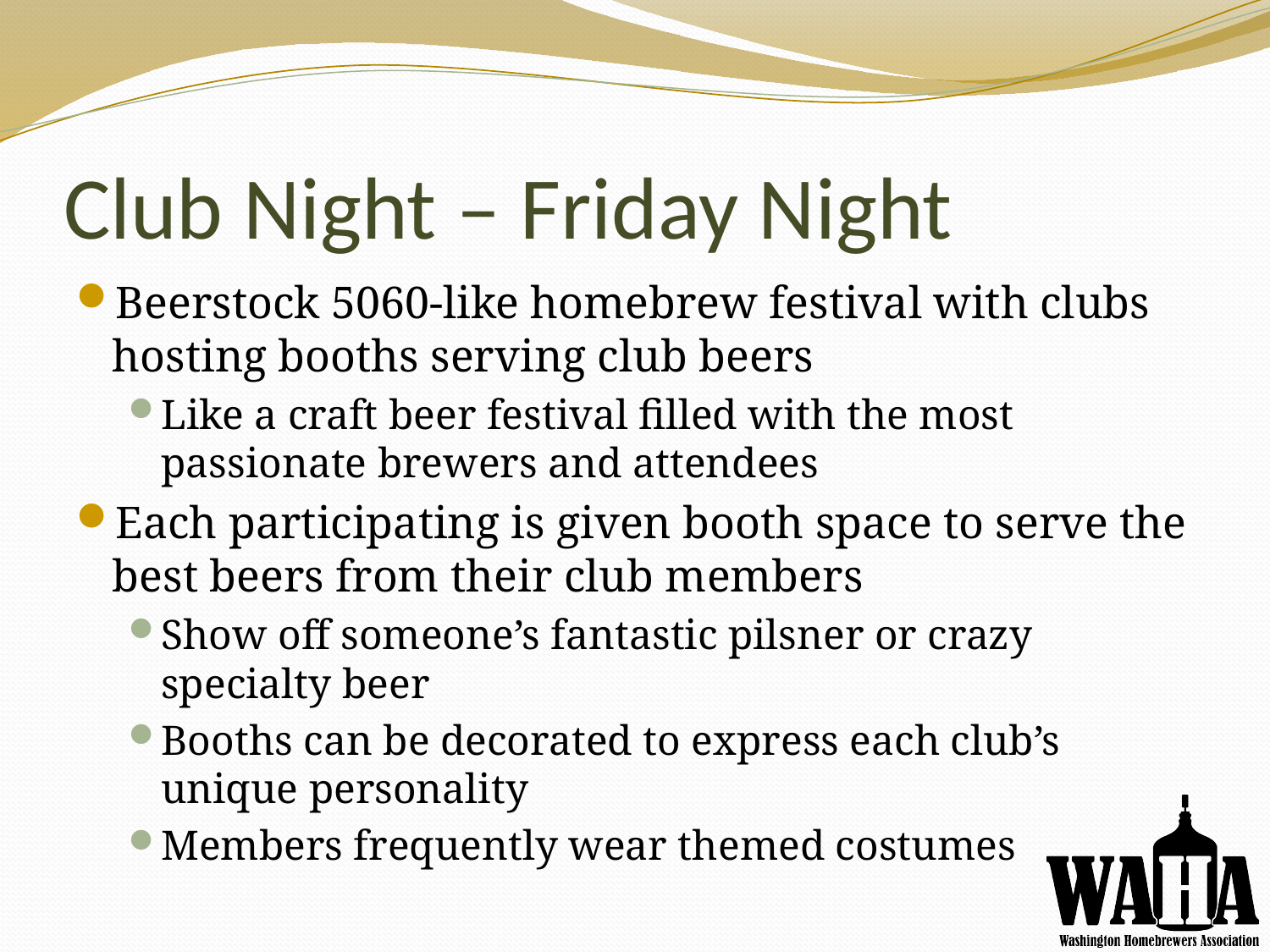

# Club Night – Friday Night
Beerstock 5060-like homebrew festival with clubs hosting booths serving club beers
Like a craft beer festival filled with the most passionate brewers and attendees
Each participating is given booth space to serve the best beers from their club members
Show off someone’s fantastic pilsner or crazy specialty beer
Booths can be decorated to express each club’s unique personality
Members frequently wear themed costumes